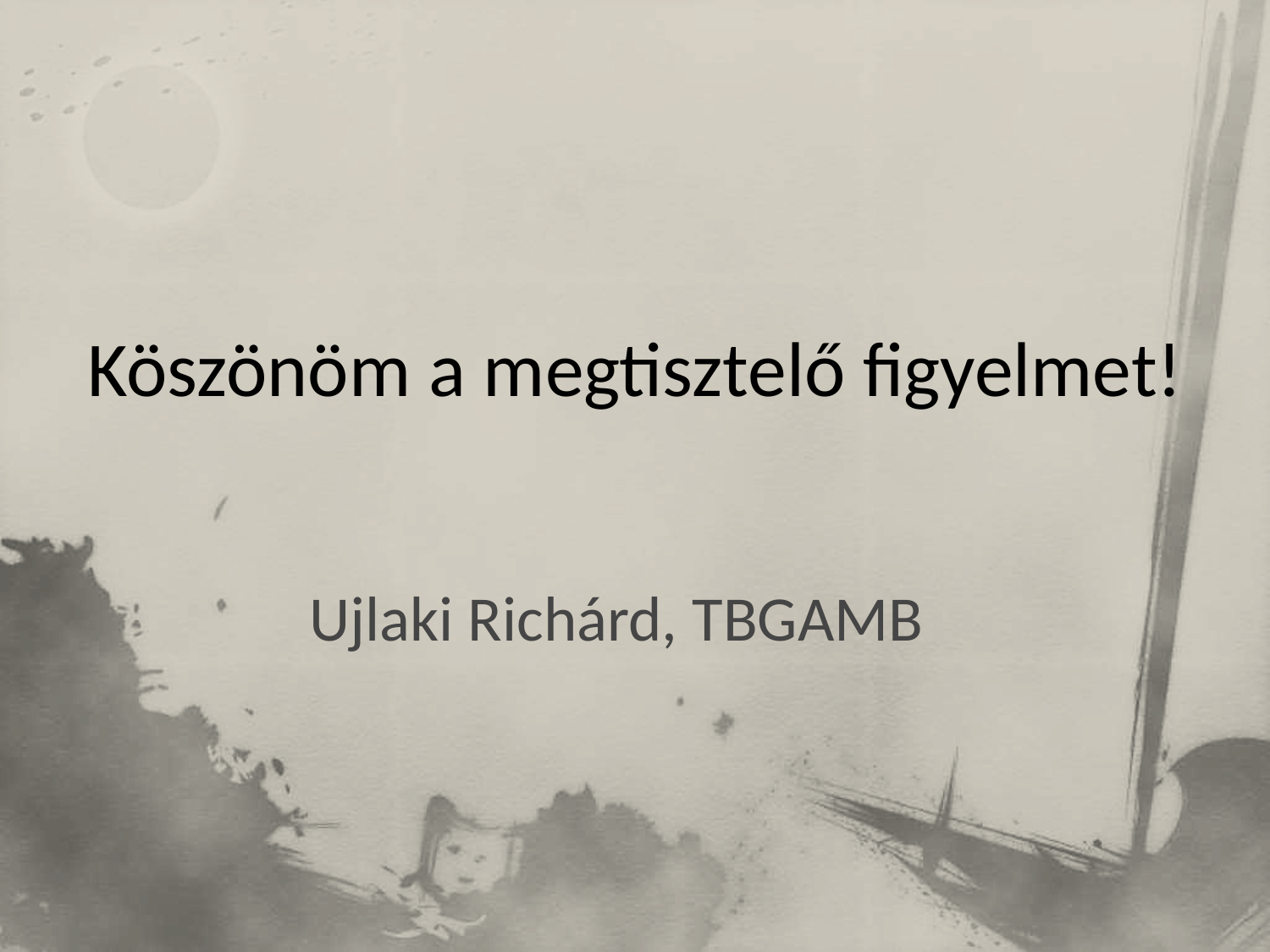

# Köszönöm a megtisztelő figyelmet!
Ujlaki Richárd, TBGAMB